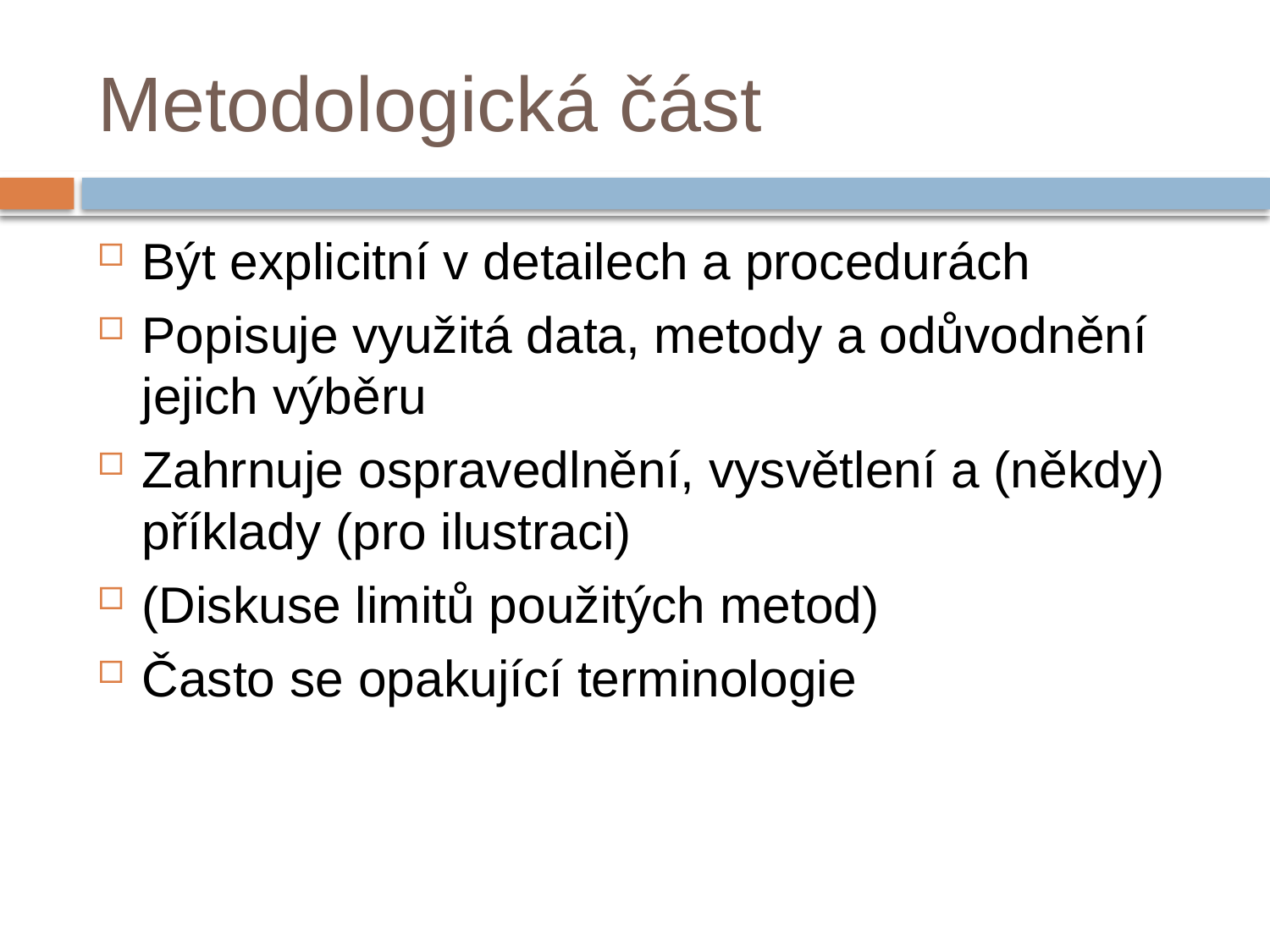

# Metodologická část
Být explicitní v detailech a procedurách
Popisuje využitá data, metody a odůvodnění jejich výběru
Zahrnuje ospravedlnění, vysvětlení a (někdy) příklady (pro ilustraci)
(Diskuse limitů použitých metod)
Často se opakující terminologie